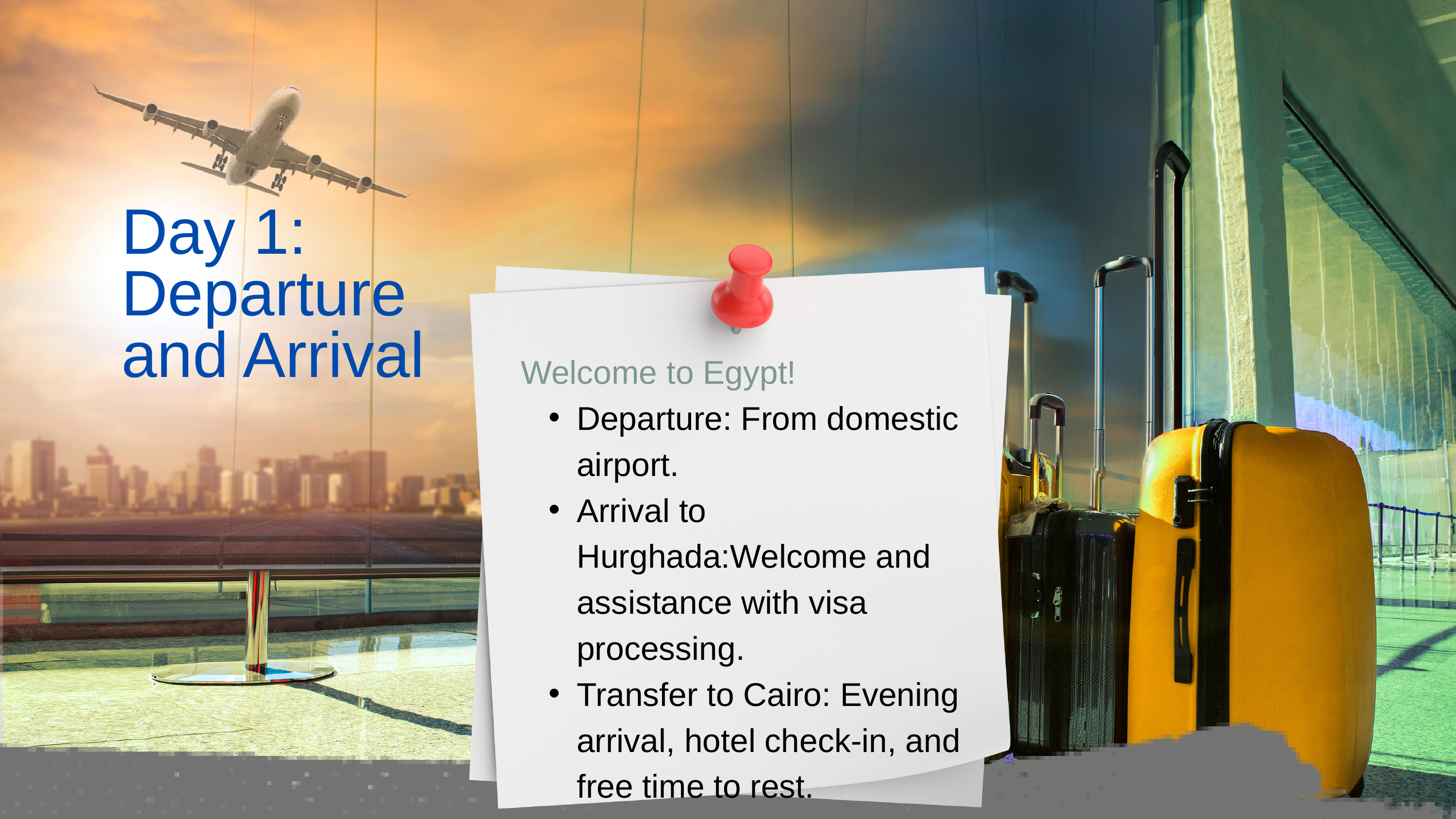

Day 1:
Departure
and Arrival

Welcome to Egypt!
Departure: From domestic airport.
Arrival to Hurghada:Welcome and assistance with visa processing.
Transfer to Cairo: Evening arrival, hotel check-in, and free time to rest.